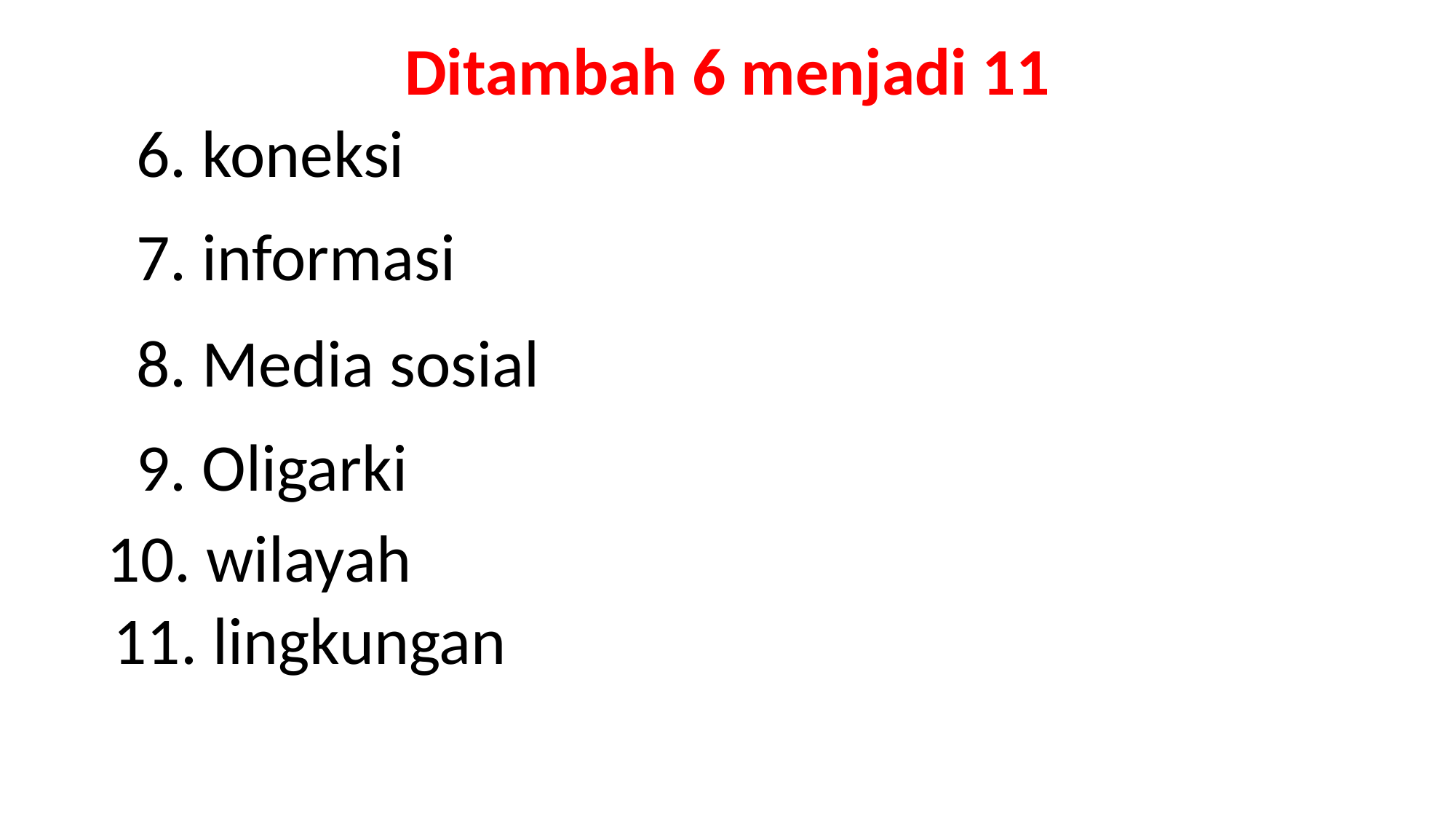

# Ditambah 6 menjadi 11
6. koneksi

7. informasi
8. Media sosial
9. Oligarki
10. wilayah
11. lingkungan